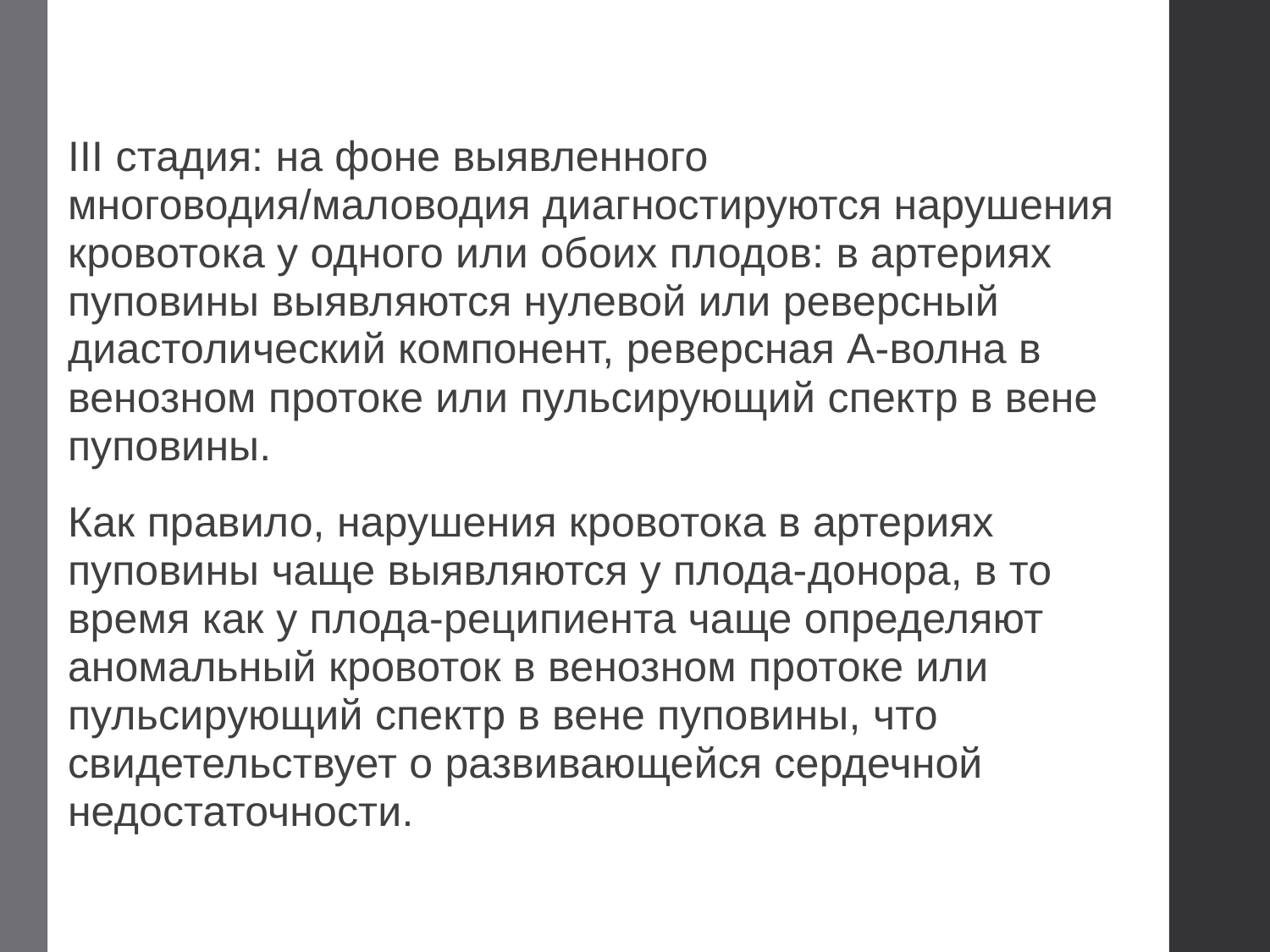

III стадия: на фоне выявленного многоводия/маловодия диагностируются нарушения кровотока у одного или обоих плодов: в артериях пуповины выявляются нулевой или реверсный диастолический компонент, реверсная А-волна в венозном протоке или пульсирующий спектр в вене пуповины.
Как правило, нарушения кровотока в артериях пуповины чаще выявляются у плода-донора, в то время как у плода-реципиента чаще определяют аномальный кровоток в венозном протоке или пульсирующий спектр в вене пуповины, что свидетельствует о развивающейся сердечной недостаточности.